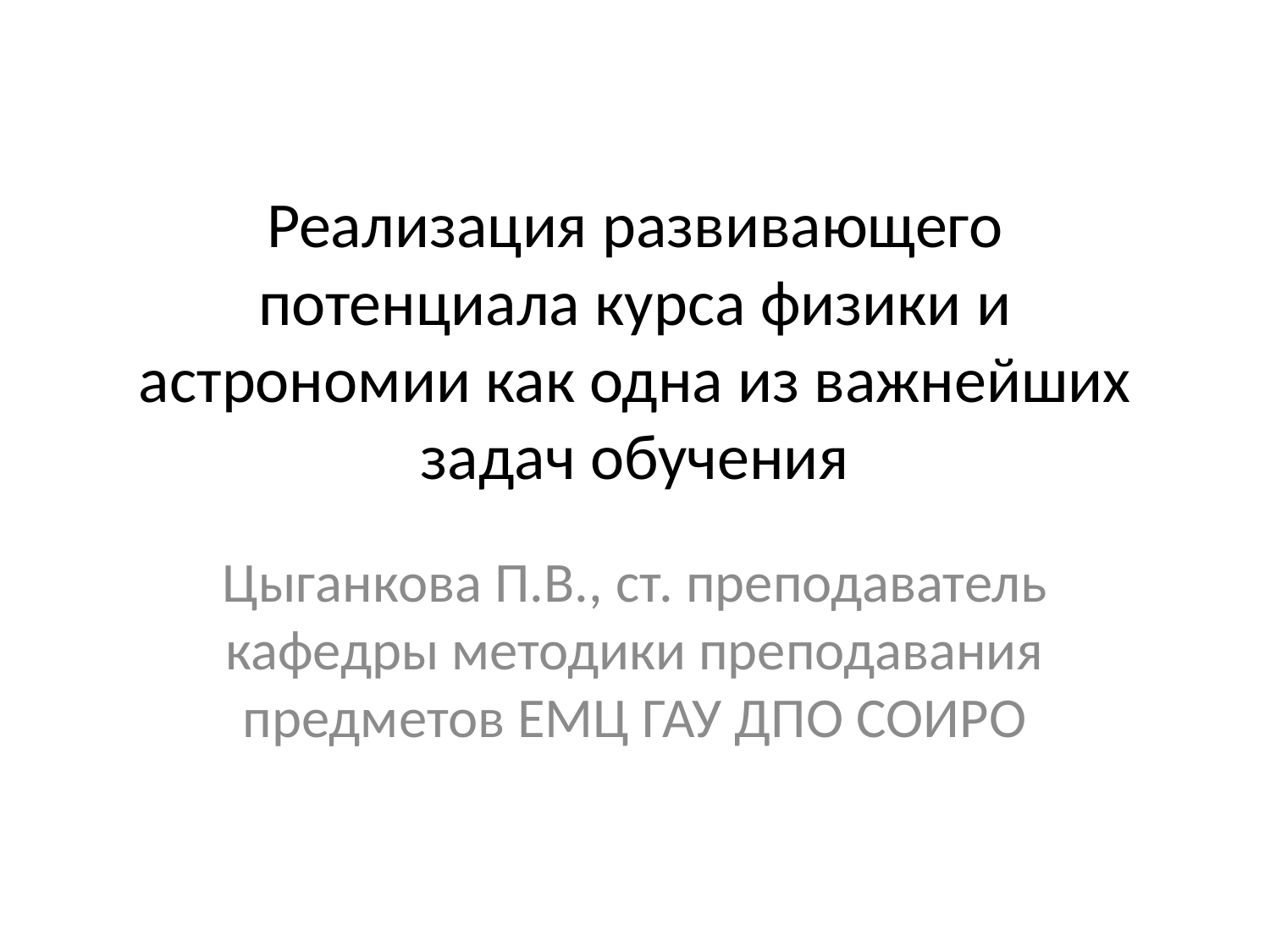

# Реализация развивающего потенциала курса физики и астрономии как одна из важнейших задач обучения
Цыганкова П.В., ст. преподаватель кафедры методики преподавания предметов ЕМЦ ГАУ ДПО СОИРО